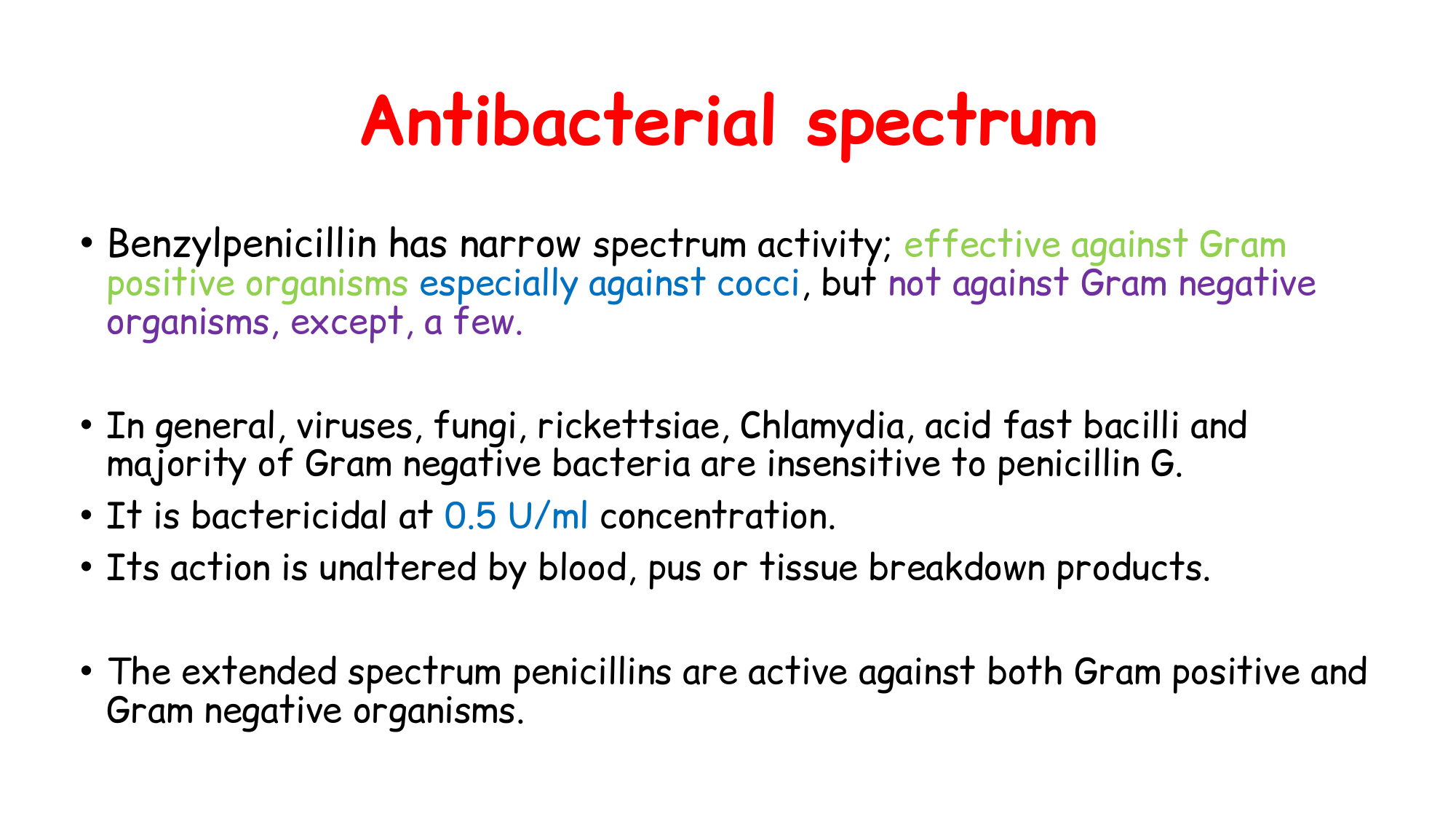

# Antibacterial spectrum
Benzylpenicillin has narrow spectrum activity; effective against Gram positive organisms especially against cocci, but not against Gram negative organisms, except, a few.

In general, viruses, fungi, rickettsiae, Chlamydia, acid fast bacilli and majority of Gram negative bacteria are insensitive to penicillin G.
It is bactericidal at 0.5 U/ml concentration.
Its action is unaltered by blood, pus or tissue breakdown products.

The extended spectrum penicillins are active against both Gram positive and Gram negative organisms.